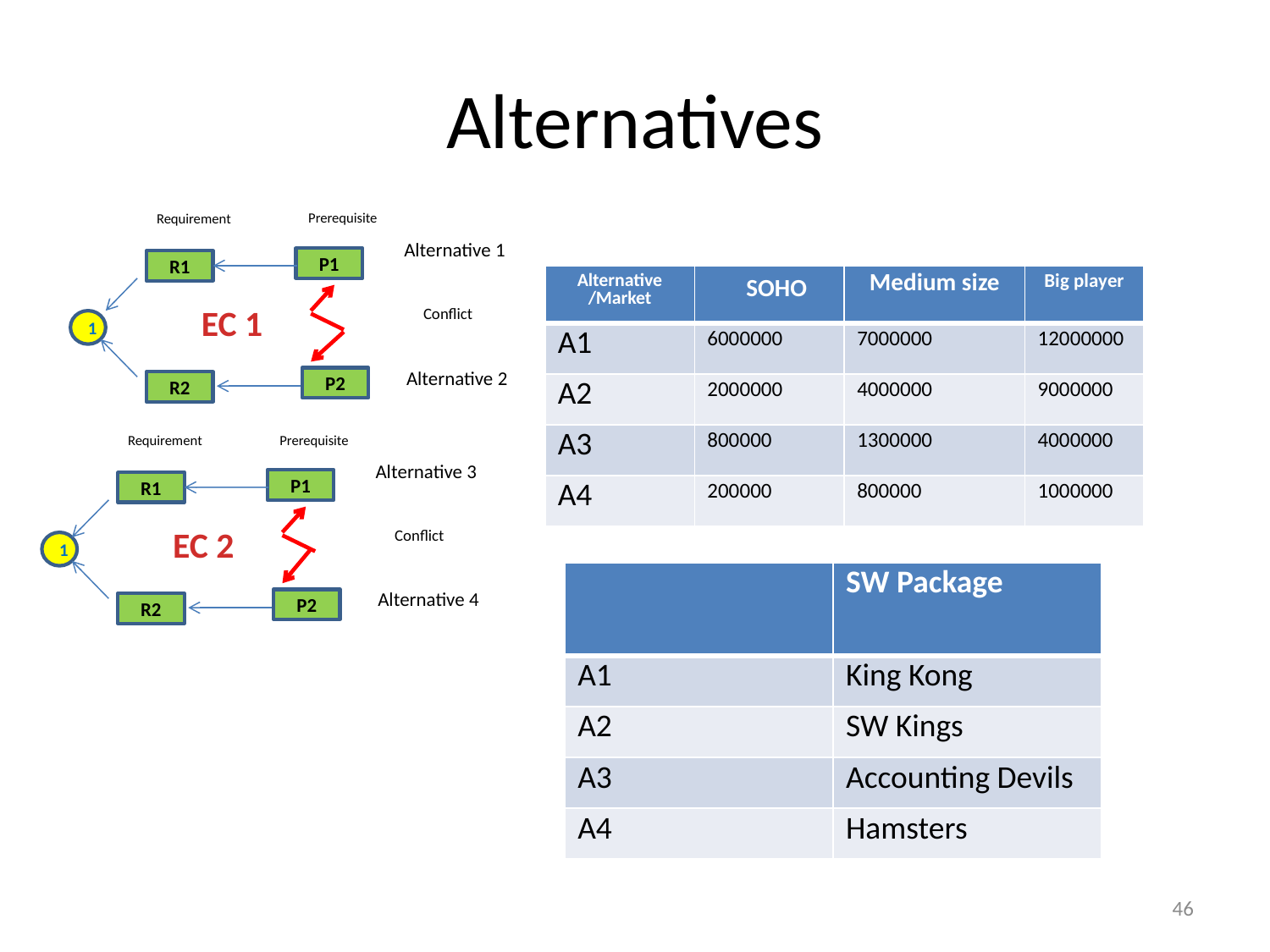

# Alternatives
Prerequisite
Requirement
Alternative 1

P1
R1
| Alternative /Market | SOHO | Medium size | Big player |
| --- | --- | --- | --- |
| A1 | 6000000 | 7000000 | 12000000 |
| A2 | 2000000 | 4000000 | 9000000 |
| A3 | 800000 | 1300000 | 4000000 |
| A4 | 200000 | 800000 | 1000000 |
EC 1
Conflict
1
Alternative 2

P2
R2
Prerequisite
Requirement
Alternative 3

P1
R1
EC 2
Conflict
1
|  | SW Package |
| --- | --- |
| A1 | King Kong |
| A2 | SW Kings |
| A3 | Accounting Devils |
| A4 | Hamsters |
Alternative 4

P2
R2
46